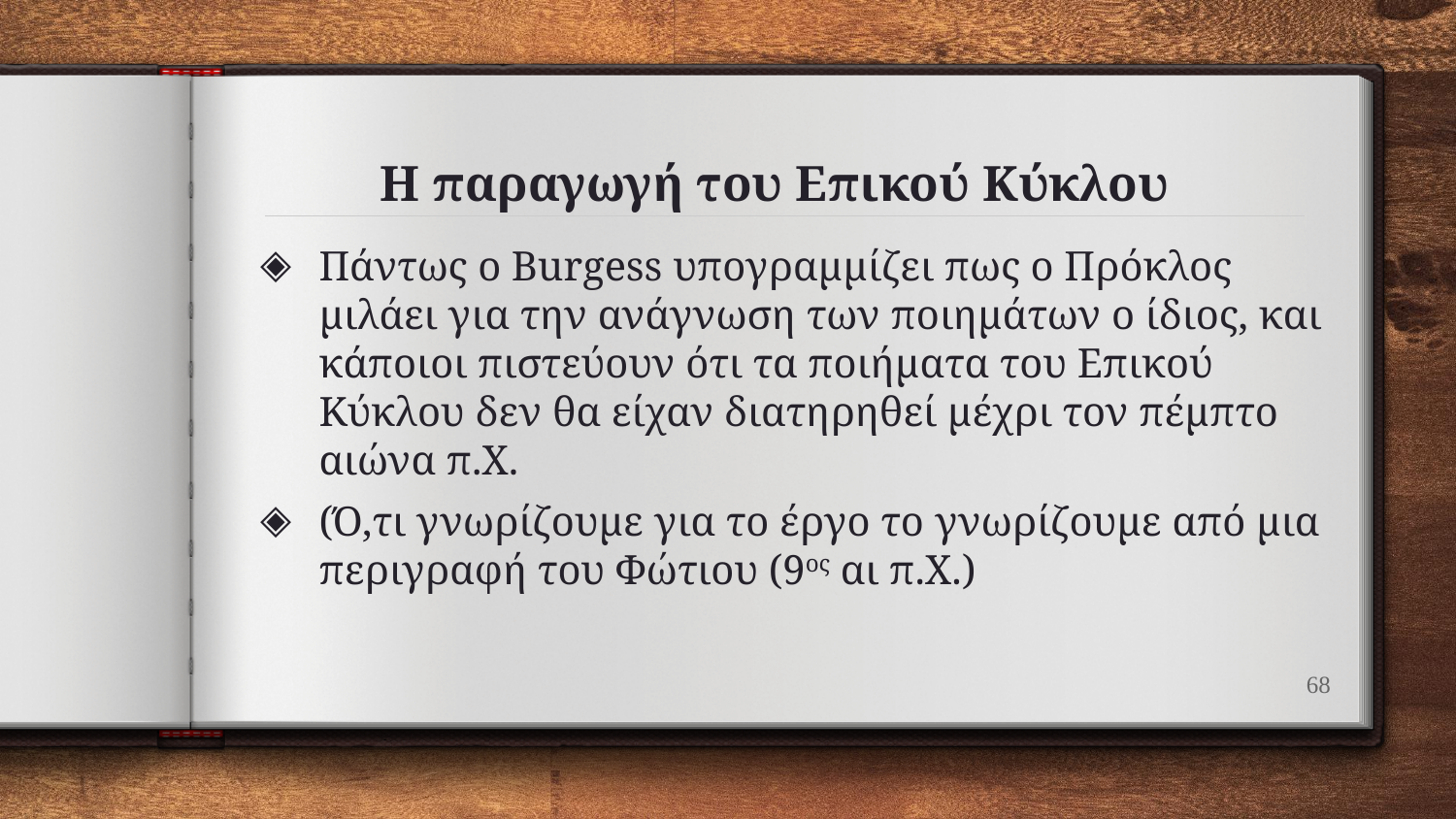

# H παραγωγή του Επικού Κύκλου
Πάντως ο Burgess υπογραμμίζει πως ο Πρόκλος μιλάει για την ανάγνωση των ποιημάτων ο ίδιος, και κάποιοι πιστεύουν ότι τα ποιήματα του Επικού Κύκλου δεν θα είχαν διατηρηθεί μέχρι τον πέμπτο αιώνα π.Χ.
(Ό,τι γνωρίζουμε για το έργο το γνωρίζουμε από μια περιγραφή του Φώτιου (9ος αι π.Χ.)

68